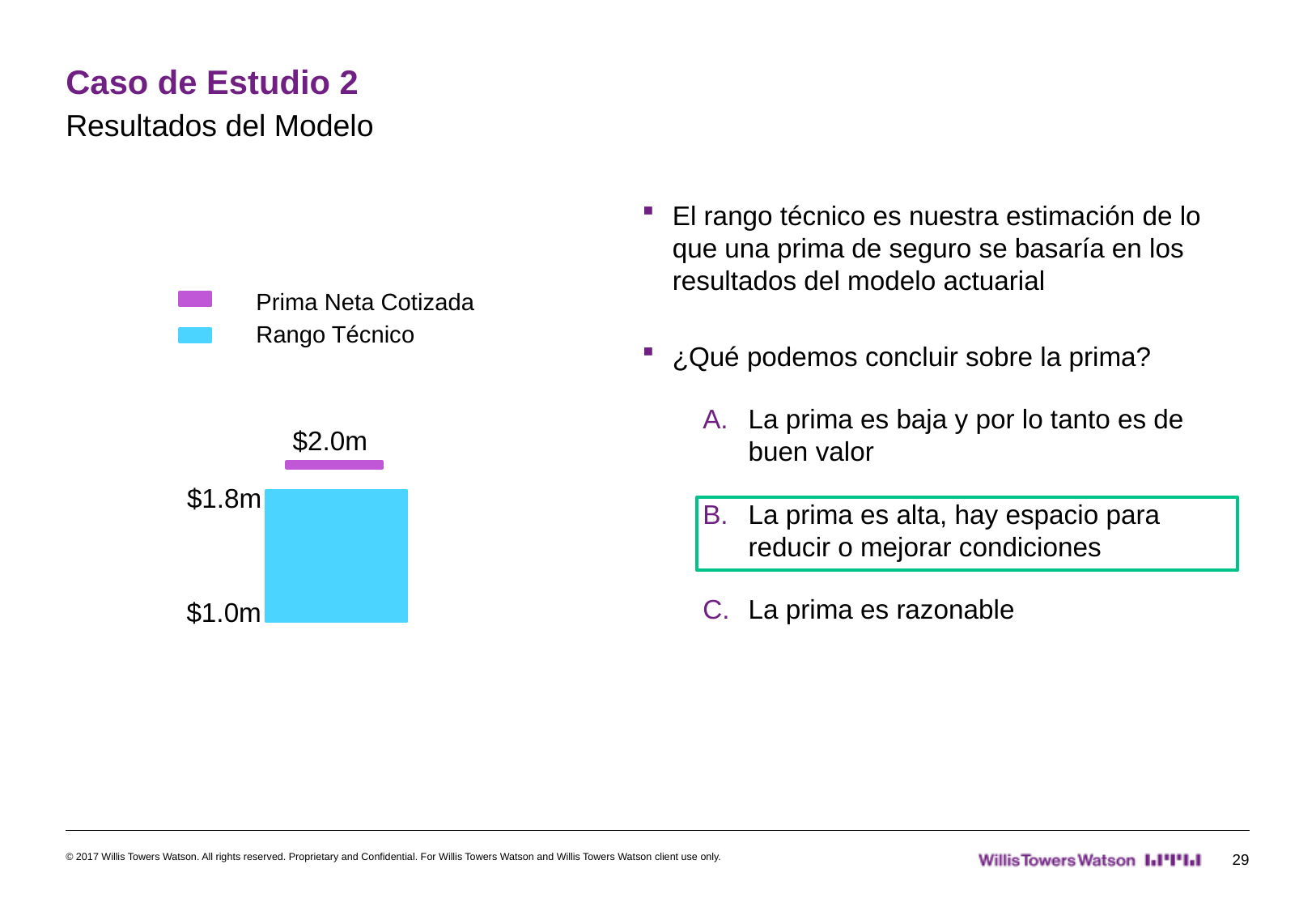

# Caso de Estudio 2
Resultados del Modelo
El rango técnico es nuestra estimación de lo que una prima de seguro se basaría en los resultados del modelo actuarial

¿Qué podemos concluir sobre la prima?
La prima es baja y por lo tanto es de buen valor
La prima es alta, hay espacio para reducir o mejorar condiciones
La prima es razonable

Prima Neta Cotizada

Rango Técnico

$2.0m

$1.8m

$1.0m

© 2017 Willis Towers Watson. All rights reserved. Proprietary and Confidential. For Willis Towers Watson and Willis Towers Watson client use only.
29